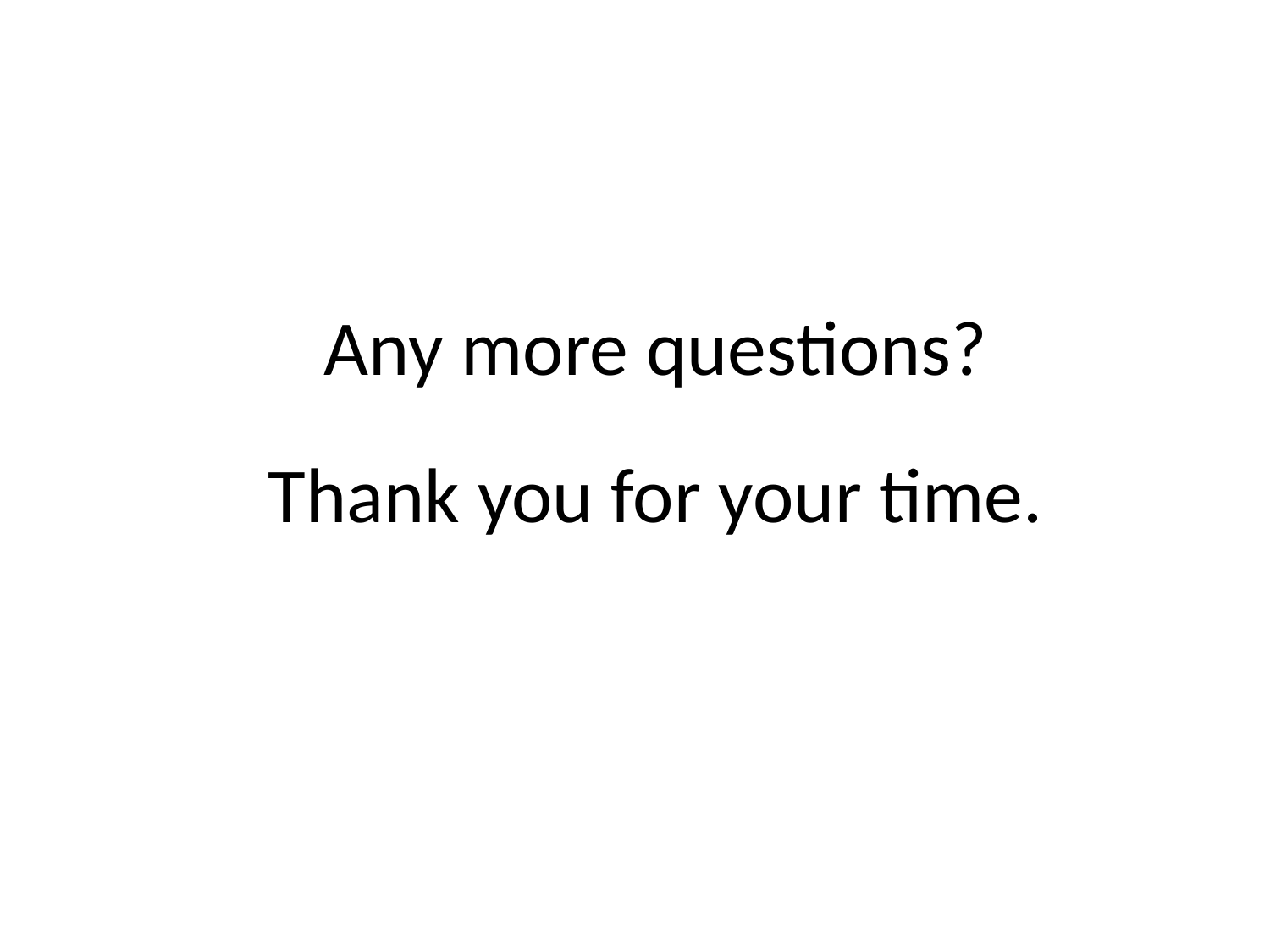

Any more questions?
# Thank you for your time.